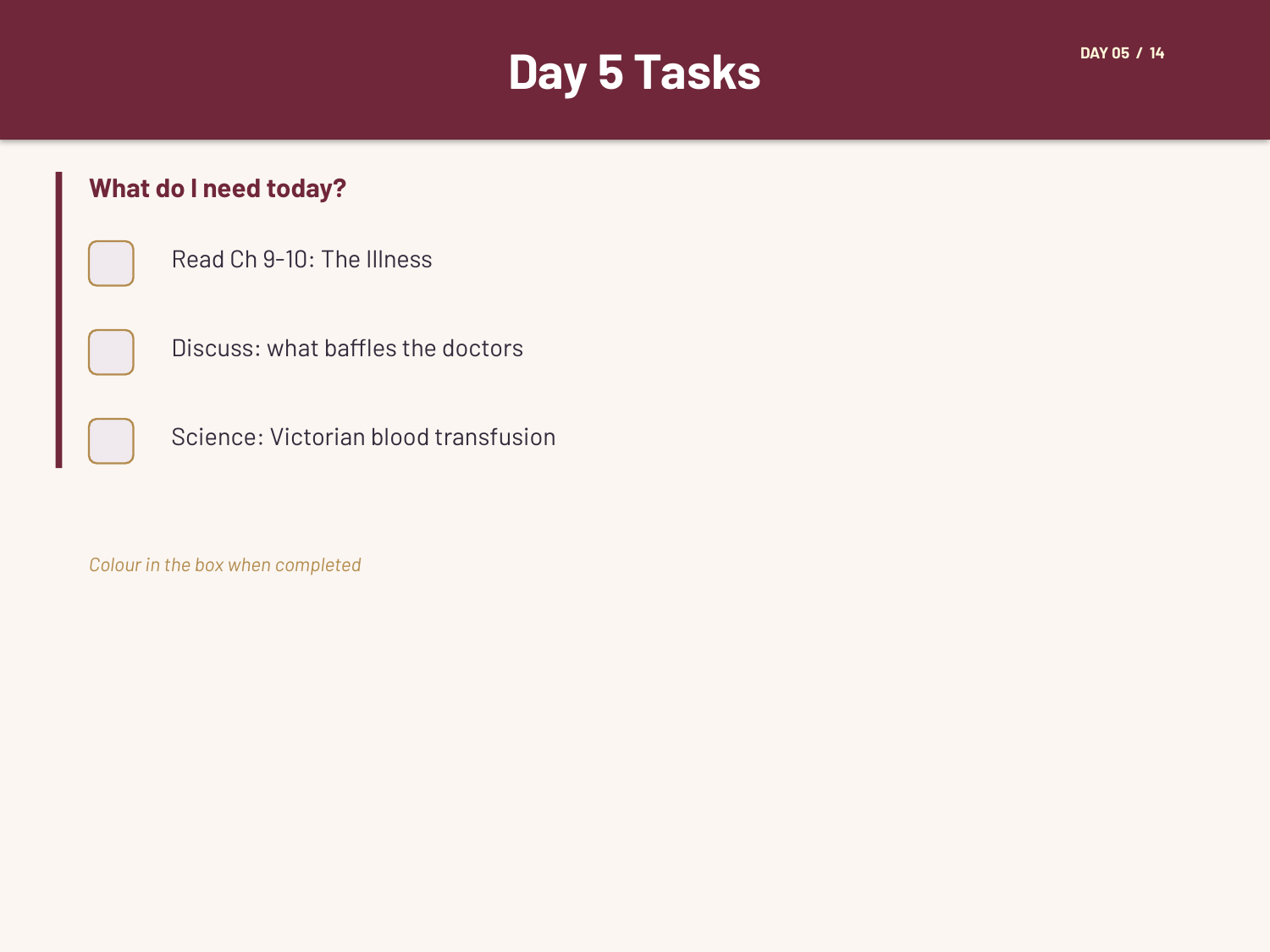

Day 5 Tasks
DAY 05  /  14
What do I need today?

Read Ch 9-10: The Illness

Discuss: what baffles the doctors

Science: Victorian blood transfusion

Colour in the box when completed